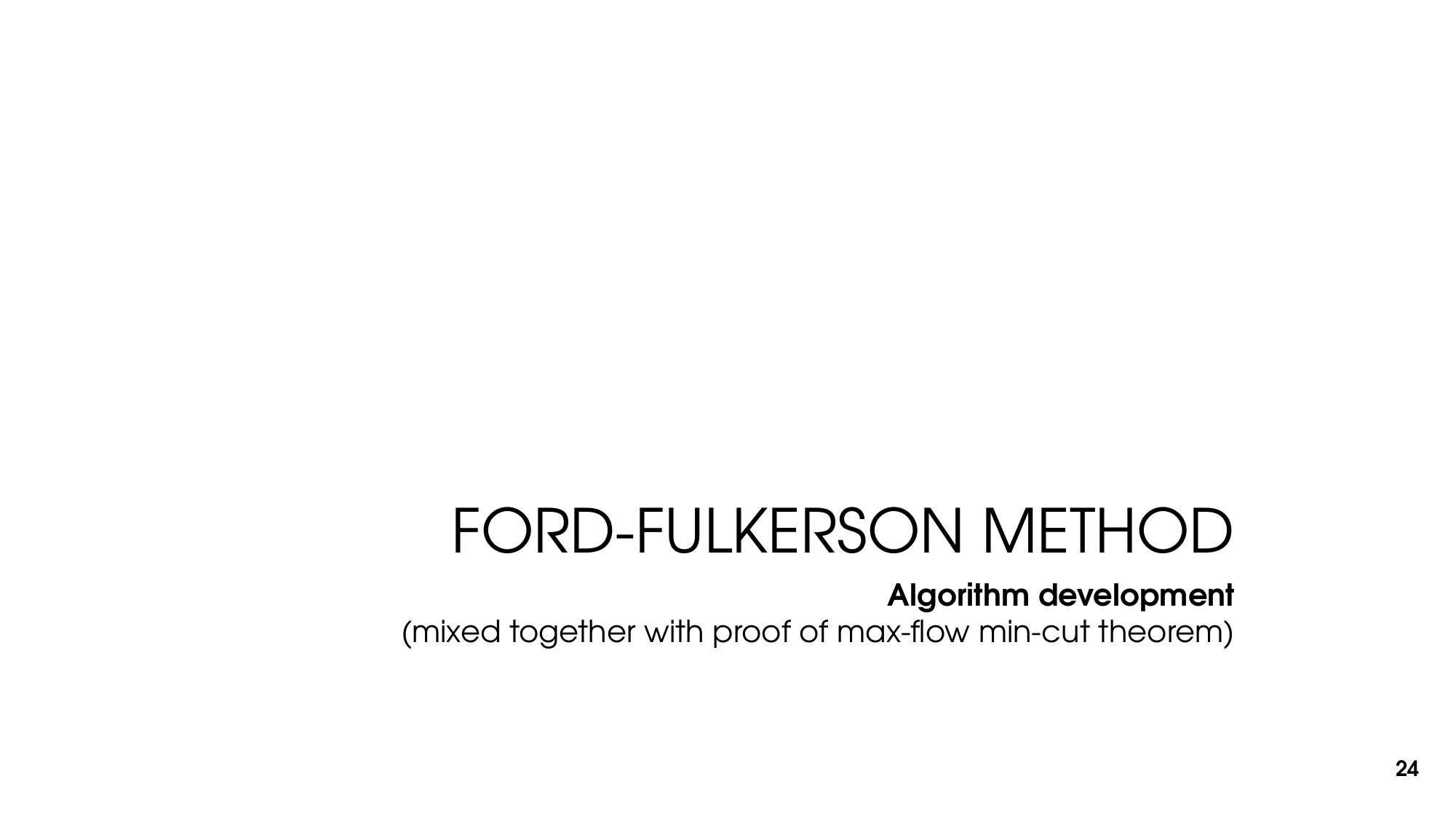

# Ford-Fulkerson Method
Algorithm development
(mixed together with proof of max-flow min-cut theorem)
24